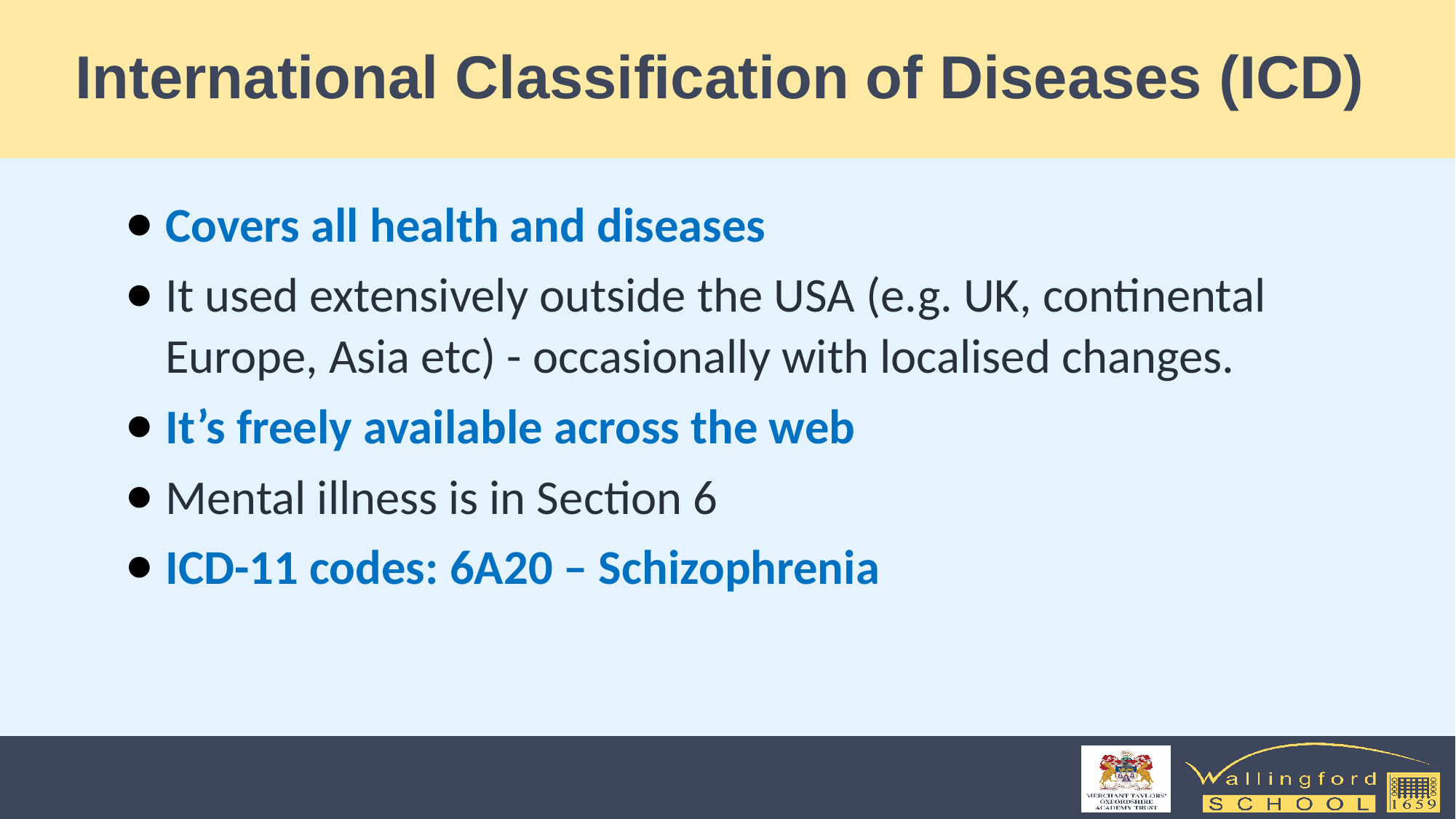

# International Classification of Diseases (ICD)
Covers all health and diseases
It used extensively outside the USA (e.g. UK, continental Europe, Asia etc) - occasionally with localised changes.
It’s freely available across the web
Mental illness is in Section 6
ICD-11 codes: 6A20 – Schizophrenia